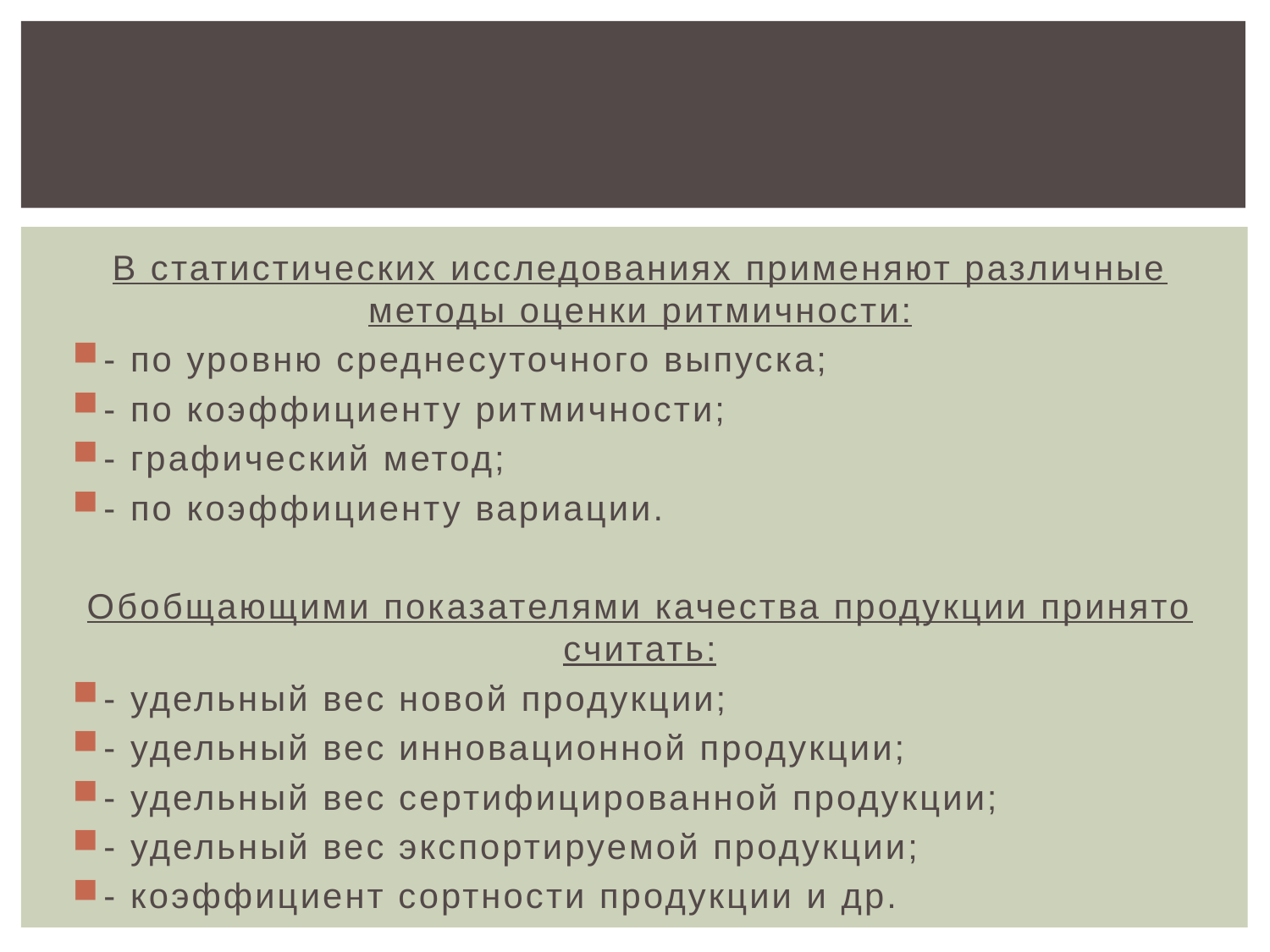

#
В статистических исследованиях применяют различные методы оценки ритмичности:
- по уровню среднесуточного выпуска;
- по коэффициенту ритмичности;
- графический метод;
- по коэффициенту вариации.

Обобщающими показателями качества продукции принято считать:
- удельный вес новой продукции;
- удельный вес инновационной продукции;
- удельный вес сертифицированной продукции;
- удельный вес экспортируемой продукции;
- коэффициент сортности продукции и др.